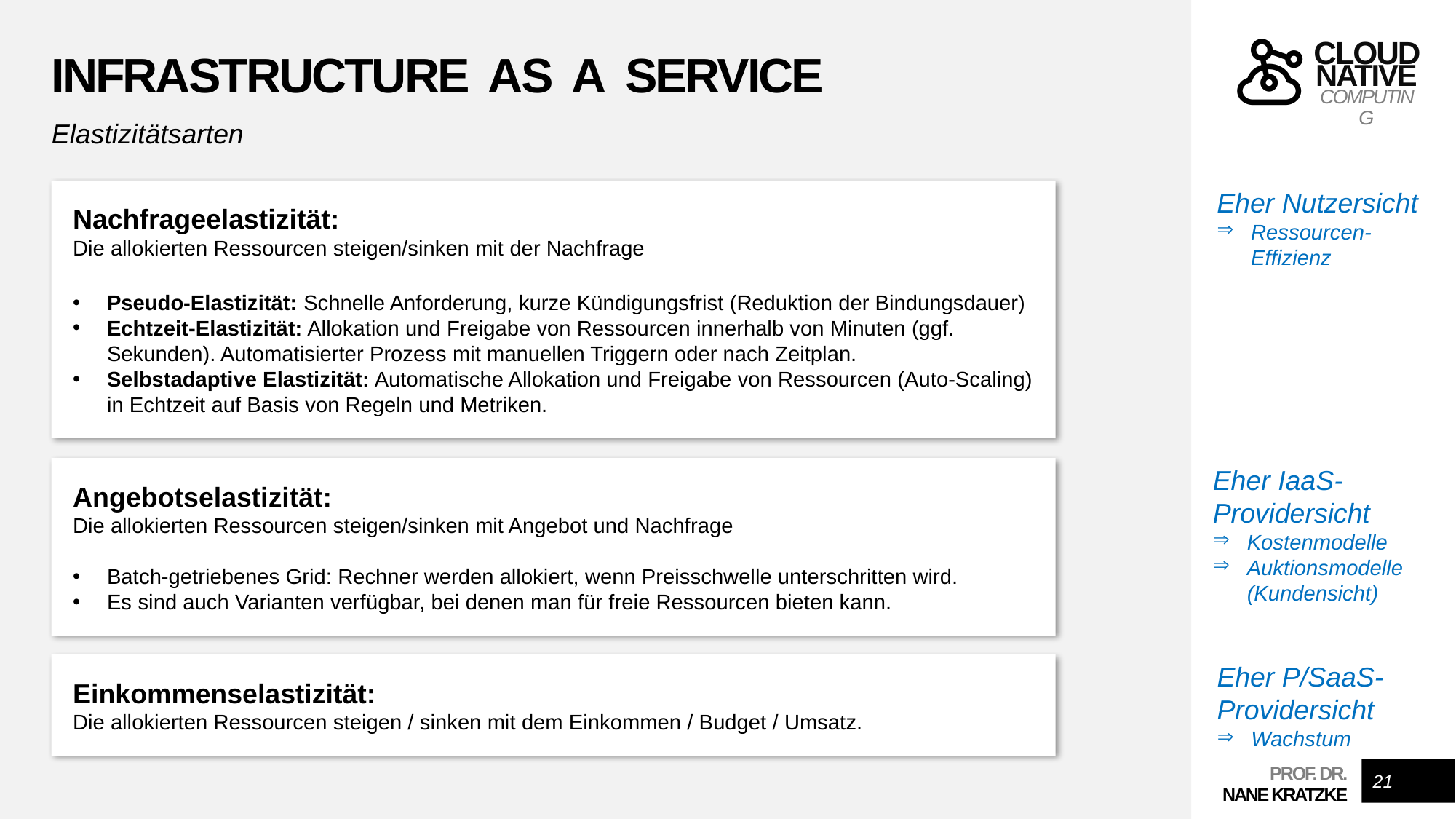

# Infrastructure  as  a  Service
Elastizitätsarten
Nachfrageelastizität:
Die allokierten Ressourcen steigen/sinken mit der Nachfrage

Pseudo-Elastizität: Schnelle Anforderung, kurze Kündigungsfrist (Reduktion der Bindungsdauer)
Echtzeit-Elastizität: Allokation und Freigabe von Ressourcen innerhalb von Minuten (ggf. Sekunden). Automatisierter Prozess mit manuellen Triggern oder nach Zeitplan.
Selbstadaptive Elastizität: Automatische Allokation und Freigabe von Ressourcen (Auto-Scaling) in Echtzeit auf Basis von Regeln und Metriken.
Eher Nutzersicht
Ressourcen-Effizienz

Angebotselastizität:
Die allokierten Ressourcen steigen/sinken mit Angebot und Nachfrage

Batch-getriebenes Grid: Rechner werden allokiert, wenn Preisschwelle unterschritten wird.
Es sind auch Varianten verfügbar, bei denen man für freie Ressourcen bieten kann.
Eher IaaS-
Providersicht
Kostenmodelle
Auktionsmodelle
(Kundensicht)
Einkommenselastizität:
Die allokierten Ressourcen steigen / sinken mit dem Einkommen / Budget / Umsatz.
Eher P/SaaS-
Providersicht
Wachstum

21